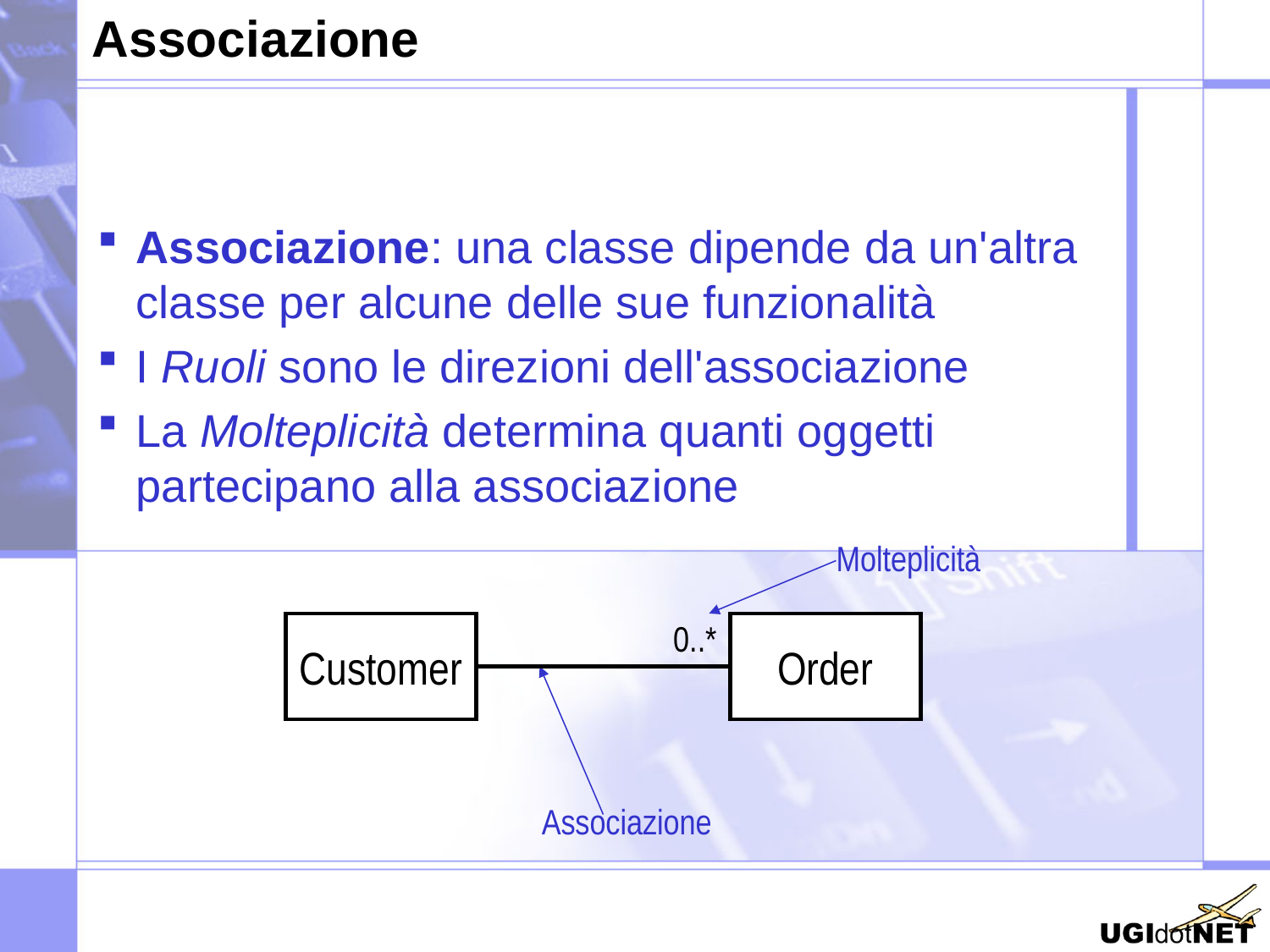

# Associazione
Associazione: una classe dipende da un'altra classe per alcune delle sue funzionalità
I Ruoli sono le direzioni dell'associazione
La Molteplicità determina quanti oggetti partecipano alla associazione
Molteplicità

0..*
Customer
Order

Associazione